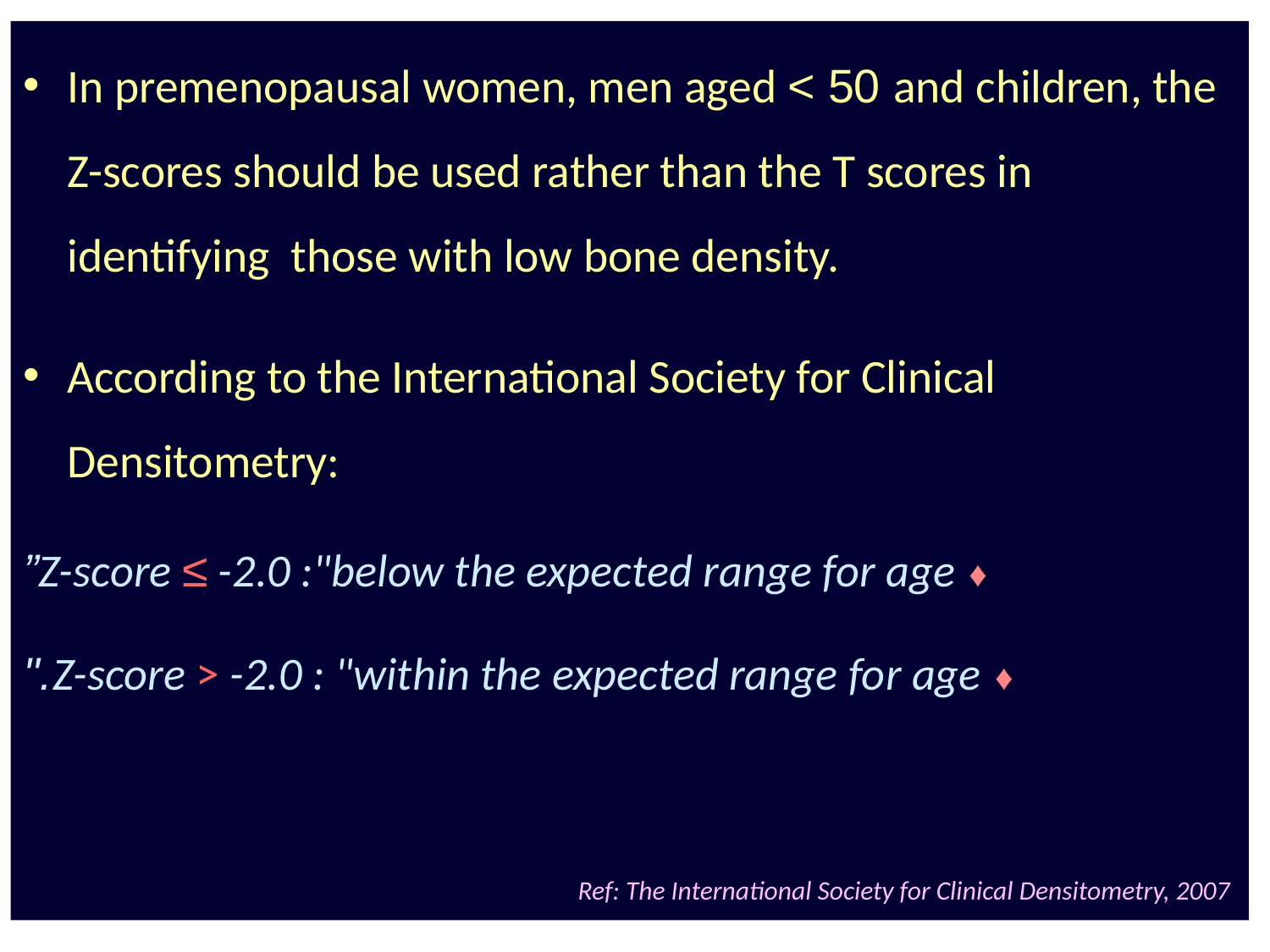

In premenopausal women, men aged ˂ 50 and children, the Z-scores should be used rather than the T scores in identifying  those with low bone density.
According to the International Society for Clinical Densitometry:
♦ Z-score ≤ -2.0 :"below the expected range for age”
♦ Z-score ˃ -2.0 : "within the expected range for age."

Ref: The International Society for Clinical Densitometry, 2007